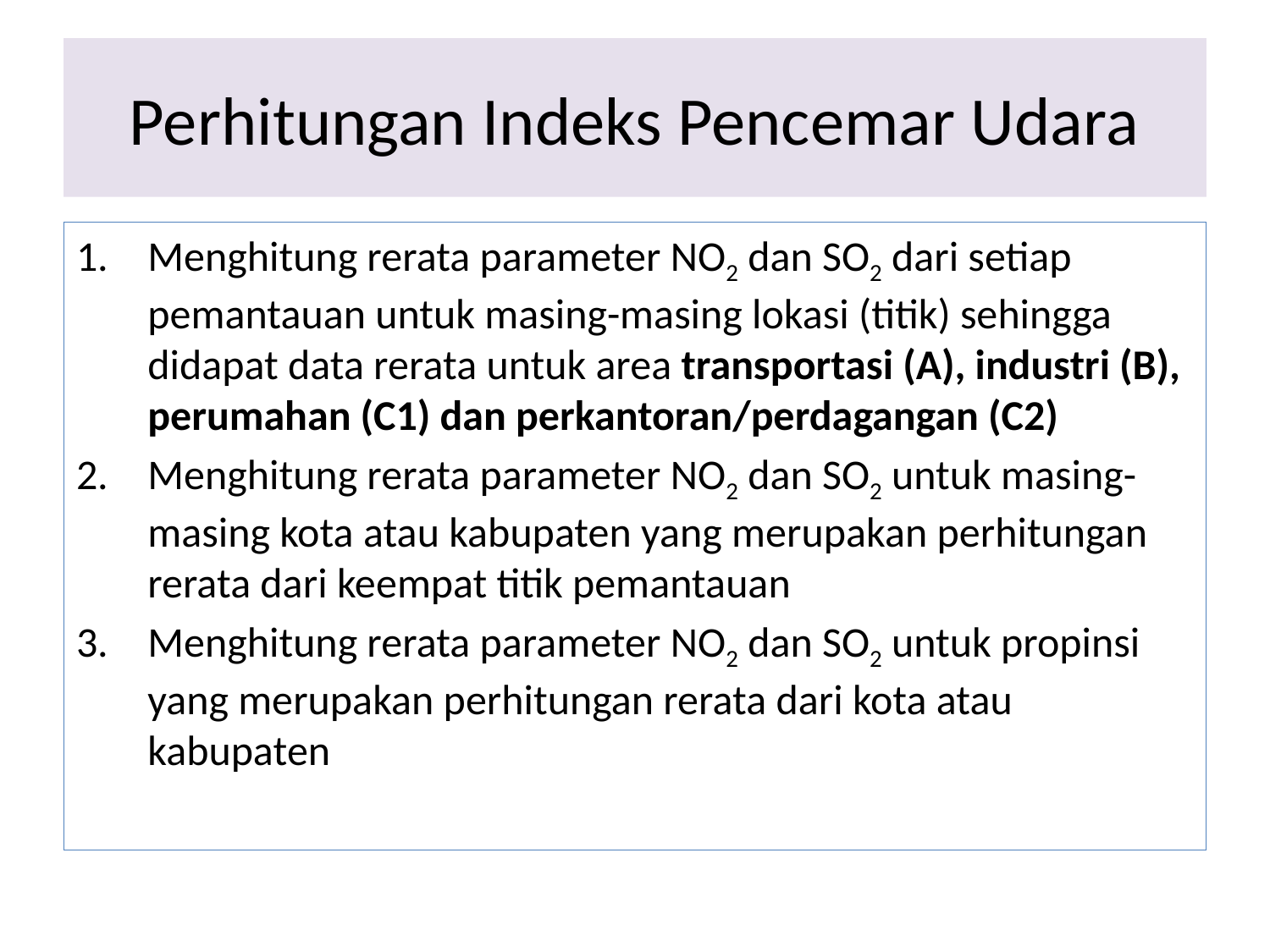

# Perhitungan Indeks Pencemar Udara
Menghitung rerata parameter NO2 dan SO2 dari setiap pemantauan untuk masing-masing lokasi (titik) sehingga didapat data rerata untuk area transportasi (A), industri (B), perumahan (C1) dan perkantoran/perdagangan (C2)
Menghitung rerata parameter NO2 dan SO2 untuk masing-masing kota atau kabupaten yang merupakan perhitungan rerata dari keempat titik pemantauan
Menghitung rerata parameter NO2 dan SO2 untuk propinsi yang merupakan perhitungan rerata dari kota atau kabupaten